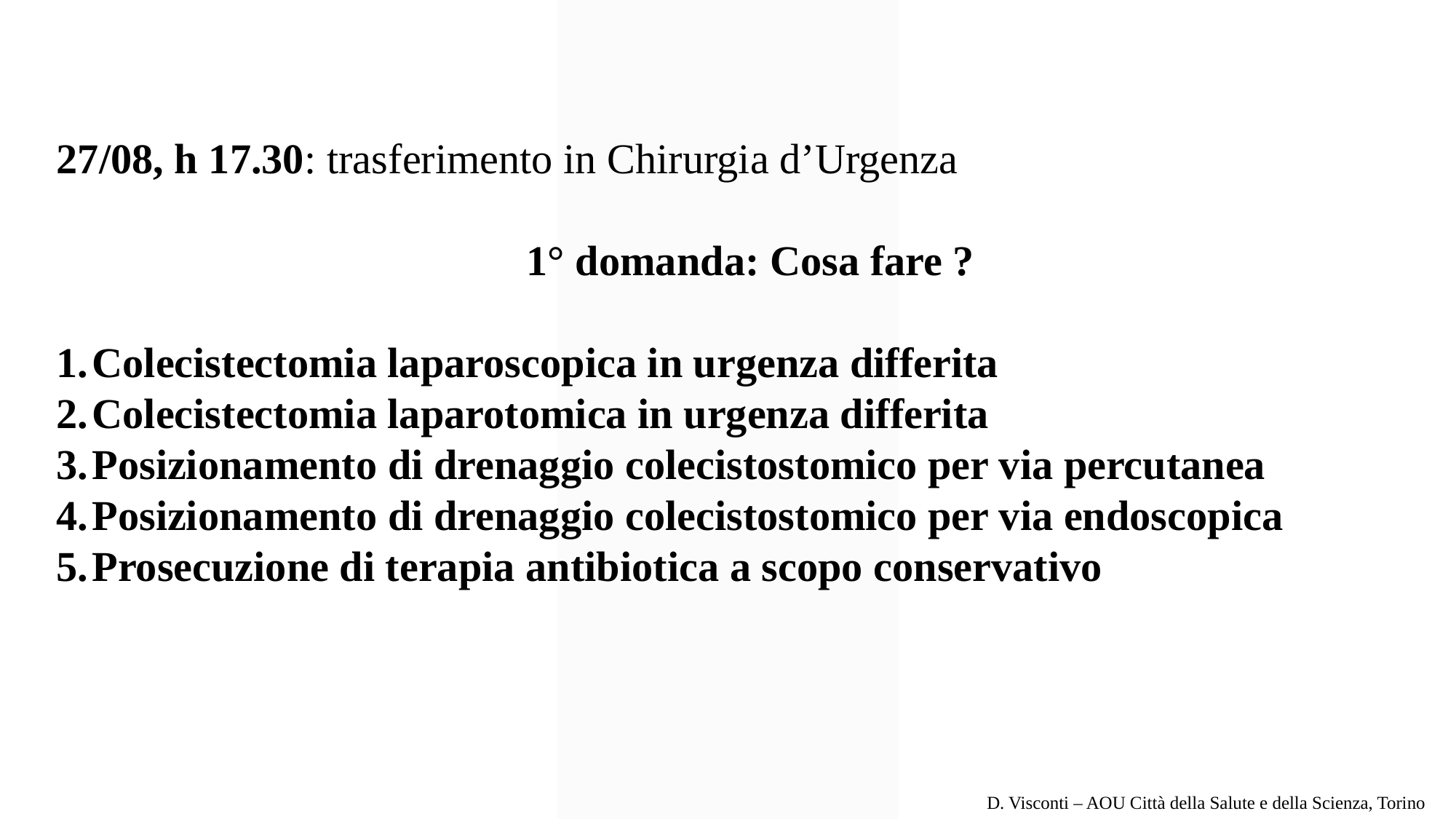

27/08, h 17.30: trasferimento in Chirurgia d’Urgenza

1° domanda: Cosa fare ?

Colecistectomia laparoscopica in urgenza differita
Colecistectomia laparotomica in urgenza differita
Posizionamento di drenaggio colecistostomico per via percutanea
Posizionamento di drenaggio colecistostomico per via endoscopica
Prosecuzione di terapia antibiotica a scopo conservativo

D. Visconti – AOU Città della Salute e della Scienza, Torino